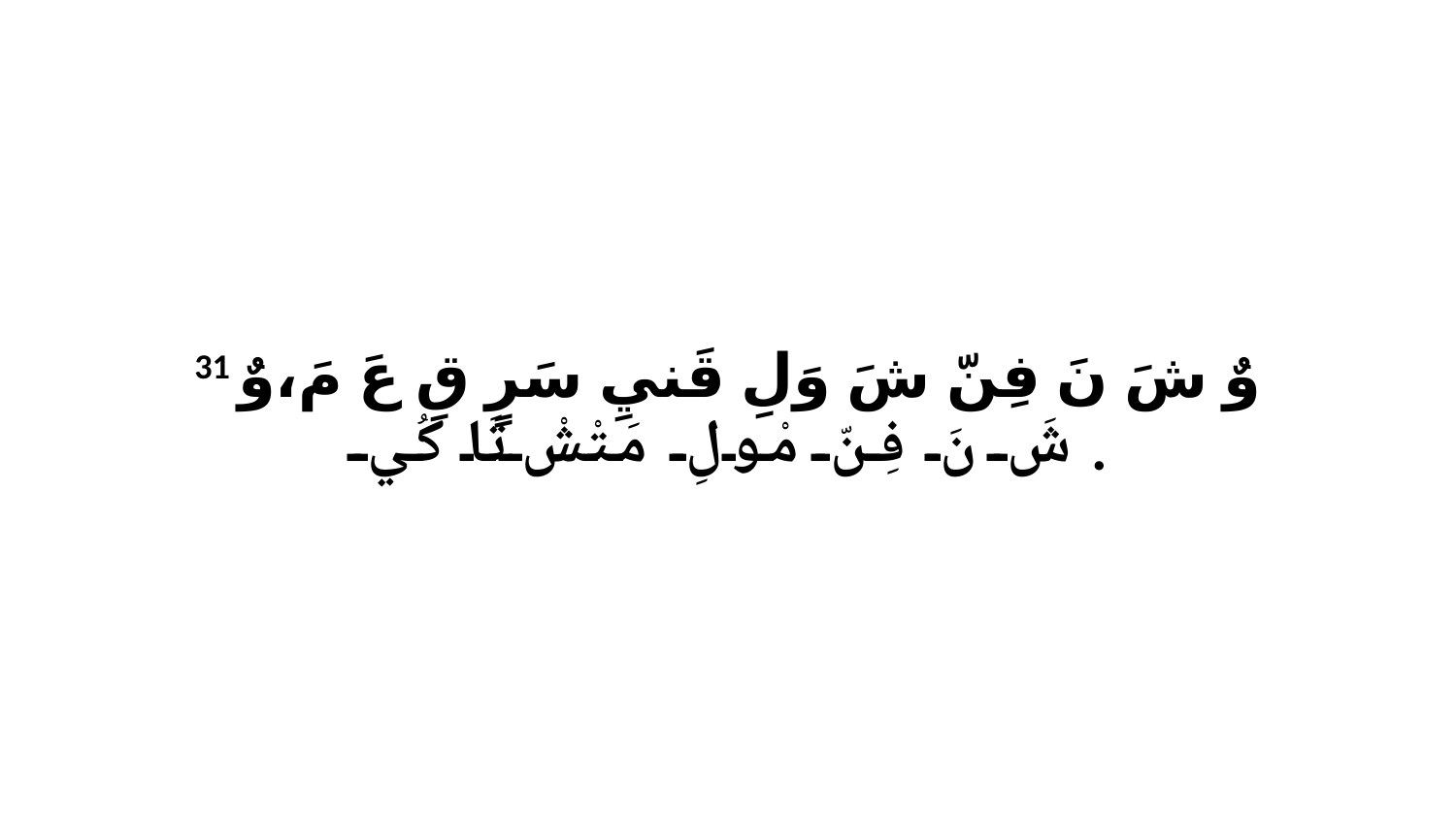

31 وٌ شَ نَ فِنّ شَ وَلِ قَنيِ سَرٍ قِ عَ مَ،وٌ شَ نَ فِنّ مْولِ مَتْشْ تَا كُي.